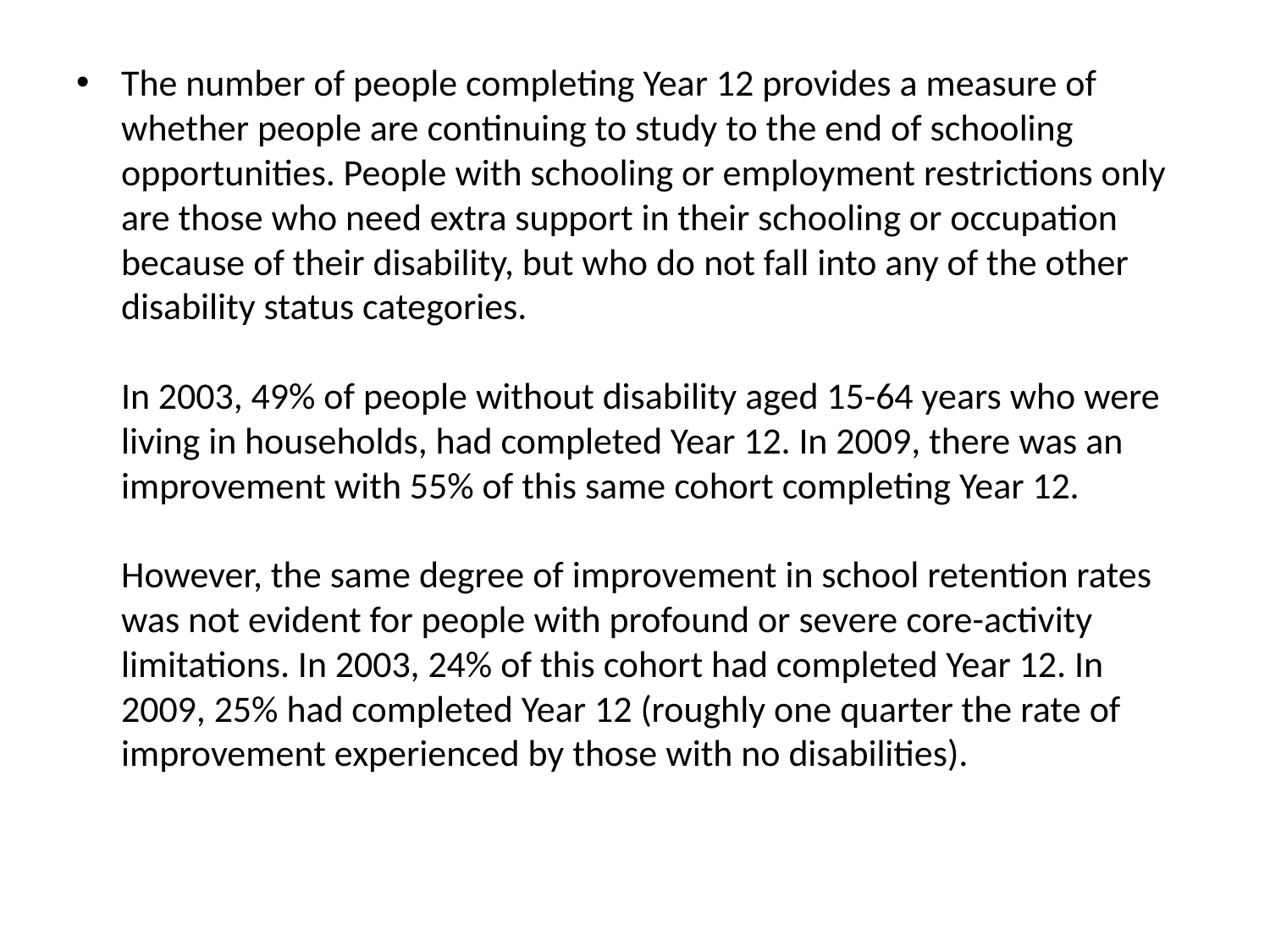

The number of people completing Year 12 provides a measure of whether people are continuing to study to the end of schooling opportunities. People with schooling or employment restrictions only are those who need extra support in their schooling or occupation because of their disability, but who do not fall into any of the other disability status categories.
In 2003, 49% of people without disability aged 15-64 years who were living in households, had completed Year 12. In 2009, there was an improvement with 55% of this same cohort completing Year 12.
However, the same degree of improvement in school retention rates was not evident for people with profound or severe core-activity limitations. In 2003, 24% of this cohort had completed Year 12. In 2009, 25% had completed Year 12 (roughly one quarter the rate of improvement experienced by those with no disabilities).